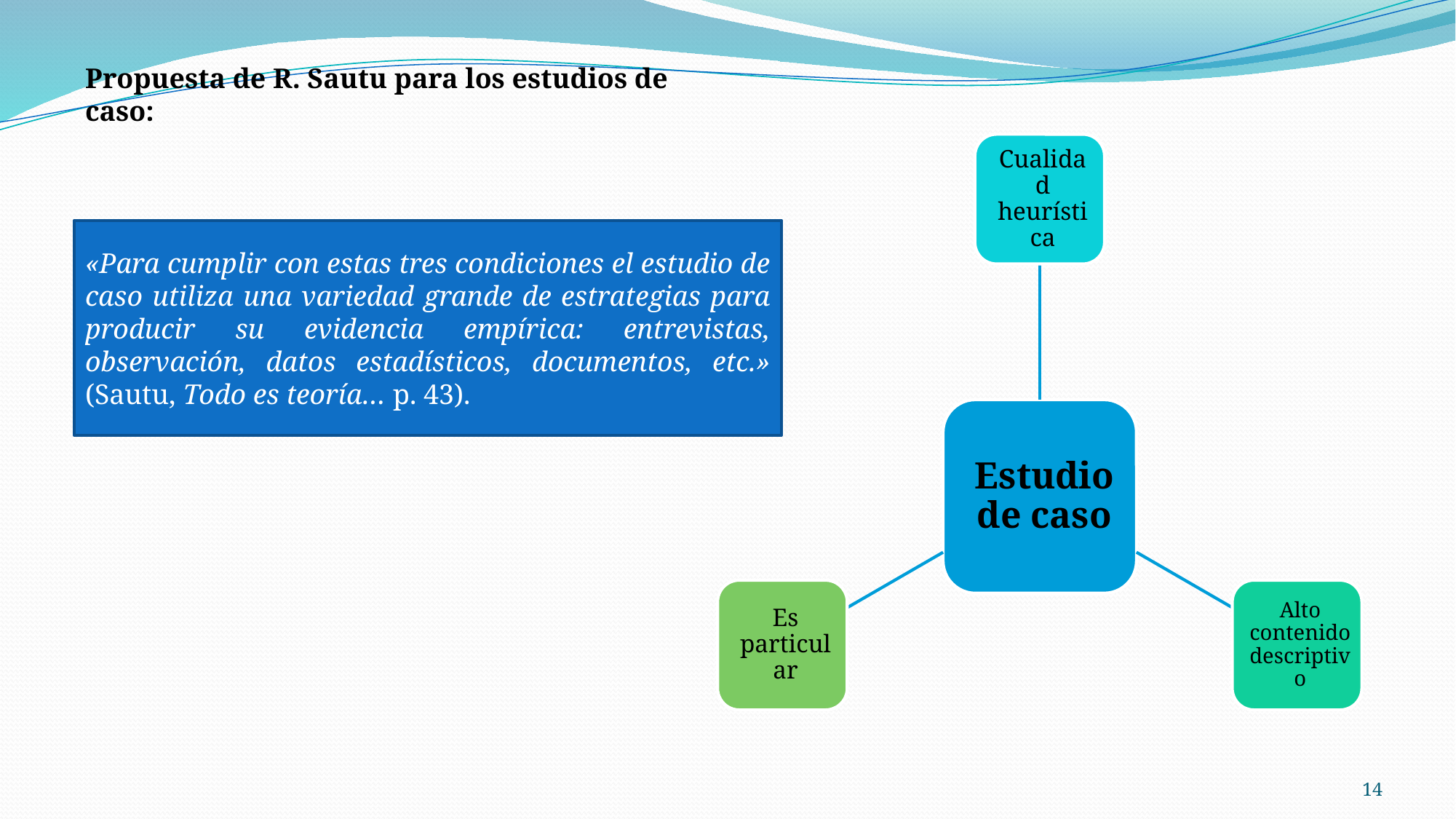

Propuesta de R. Sautu para los estudios de caso:
Estudio de caso
Cualidad heurística
Alto contenido descriptivo
Es particular
«Para cumplir con estas tres condiciones el estudio de caso utiliza una variedad grande de estrategias para producir su evidencia empírica: entrevistas, observación, datos estadísticos, documentos, etc.» (Sautu, Todo es teoría… p. 43).
14